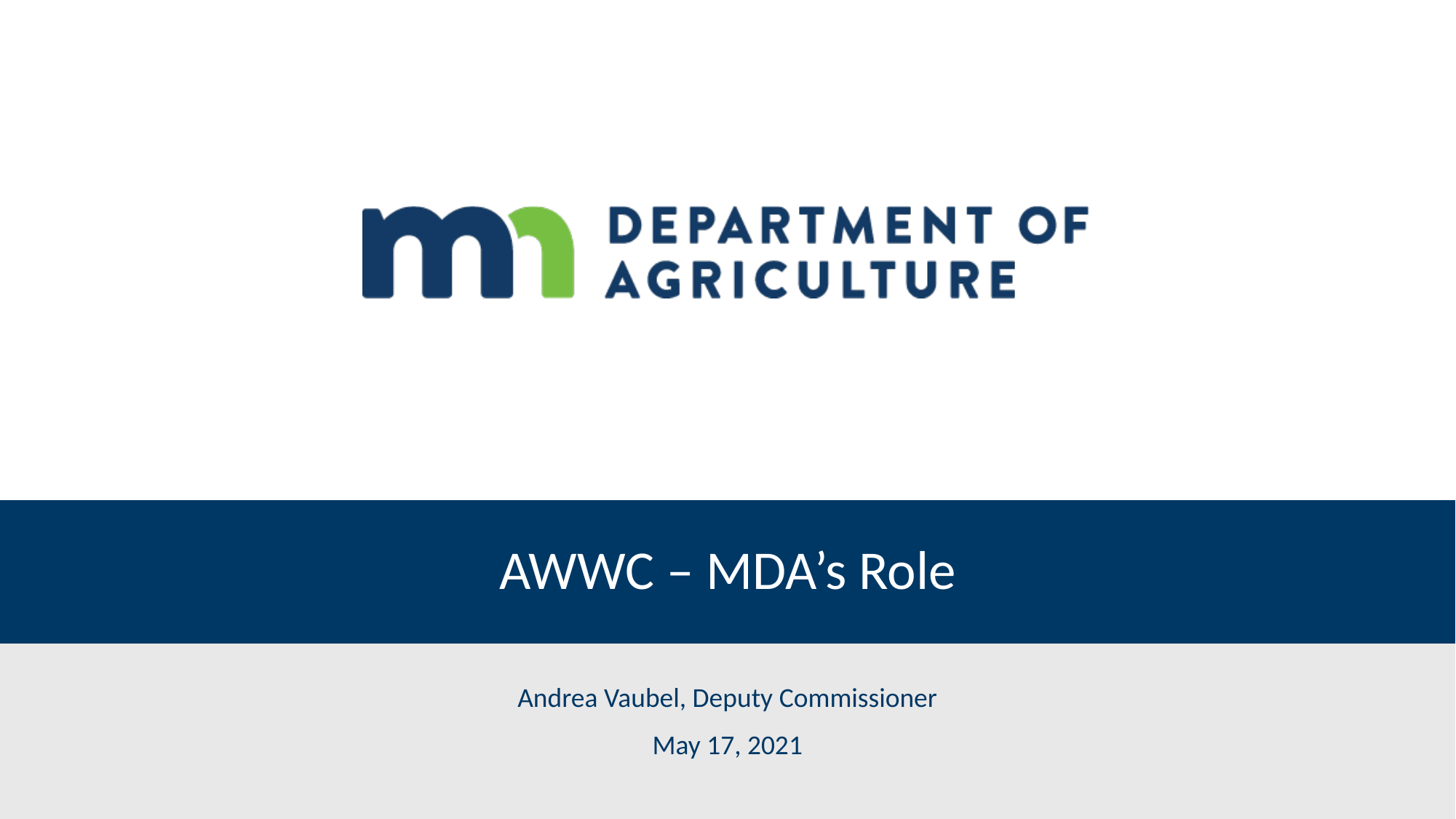

# AWWC – MDA’s Role
Andrea Vaubel, Deputy Commissioner
May 17, 2021